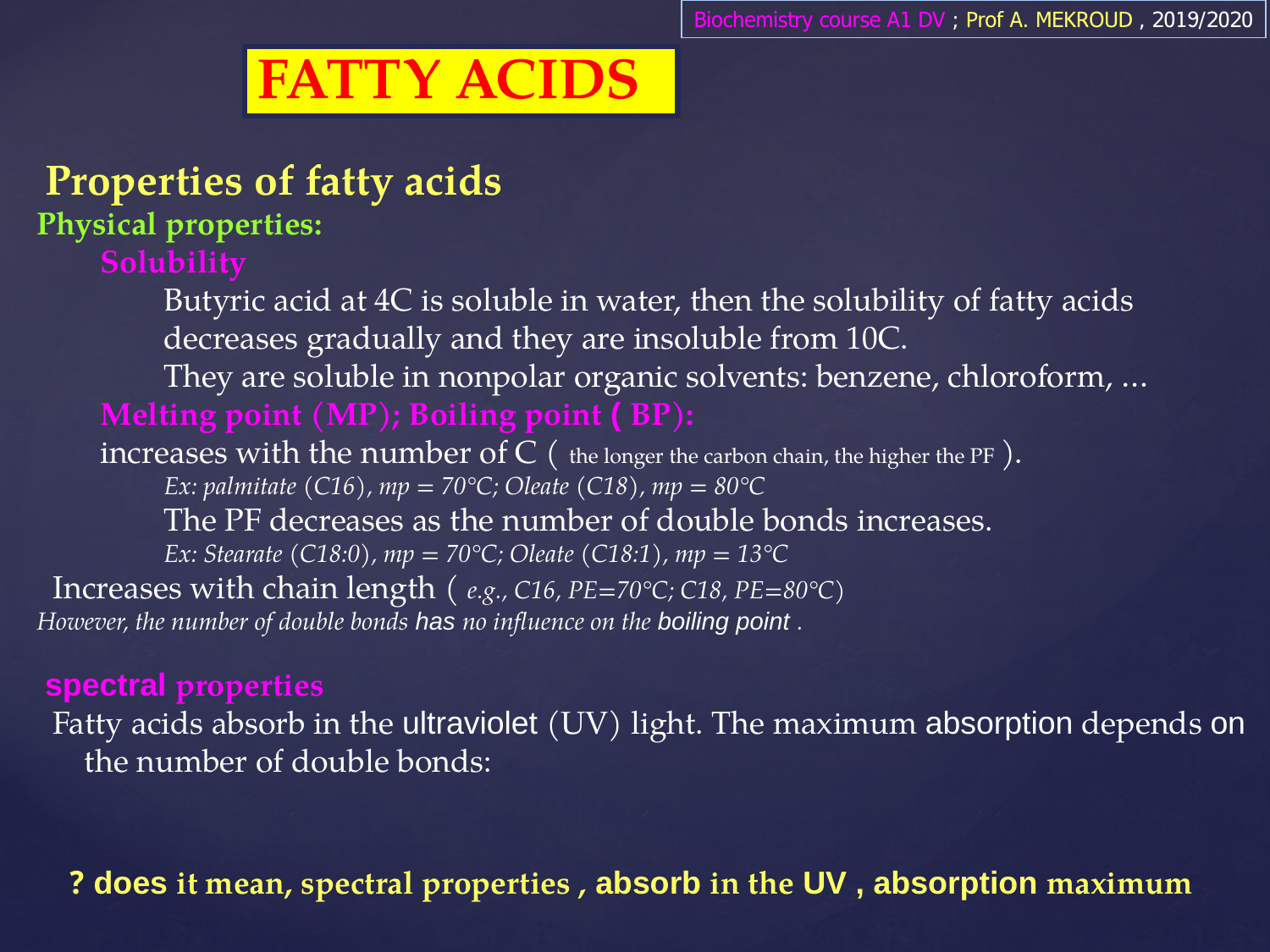

Biochemistry course A1 DV ; Prof A. MEKROUD , 2019/2020
# FATTY ACIDS
 Properties of fatty acids
Physical properties:
Solubility
Butyric acid at 4C is soluble in water, then the solubility of fatty acids
decreases gradually and they are insoluble from 10C.
They are soluble in nonpolar organic solvents: benzene, chloroform, …
Melting point (MP); Boiling point ( BP):
increases with the number of C ( the longer the carbon chain, the higher the PF ).
Ex: palmitate (C16), mp = 70°C; Oleate (C18), mp = 80°C
The PF decreases as the number of double bonds increases.
Ex: Stearate (C18:0), mp = 70°C; Oleate (C18:1), mp = 13°C
  Increases with chain length ( e.g., C16, PE=70°C; C18, PE=80°C)
However, the number of double bonds has no influence on the boiling point .

 spectral properties​​​
  Fatty acids absorb in the ultraviolet (UV) light. The maximum absorption depends on the number of double bonds:

does it mean, spectral properties , absorb in the UV , absorption maximum ?